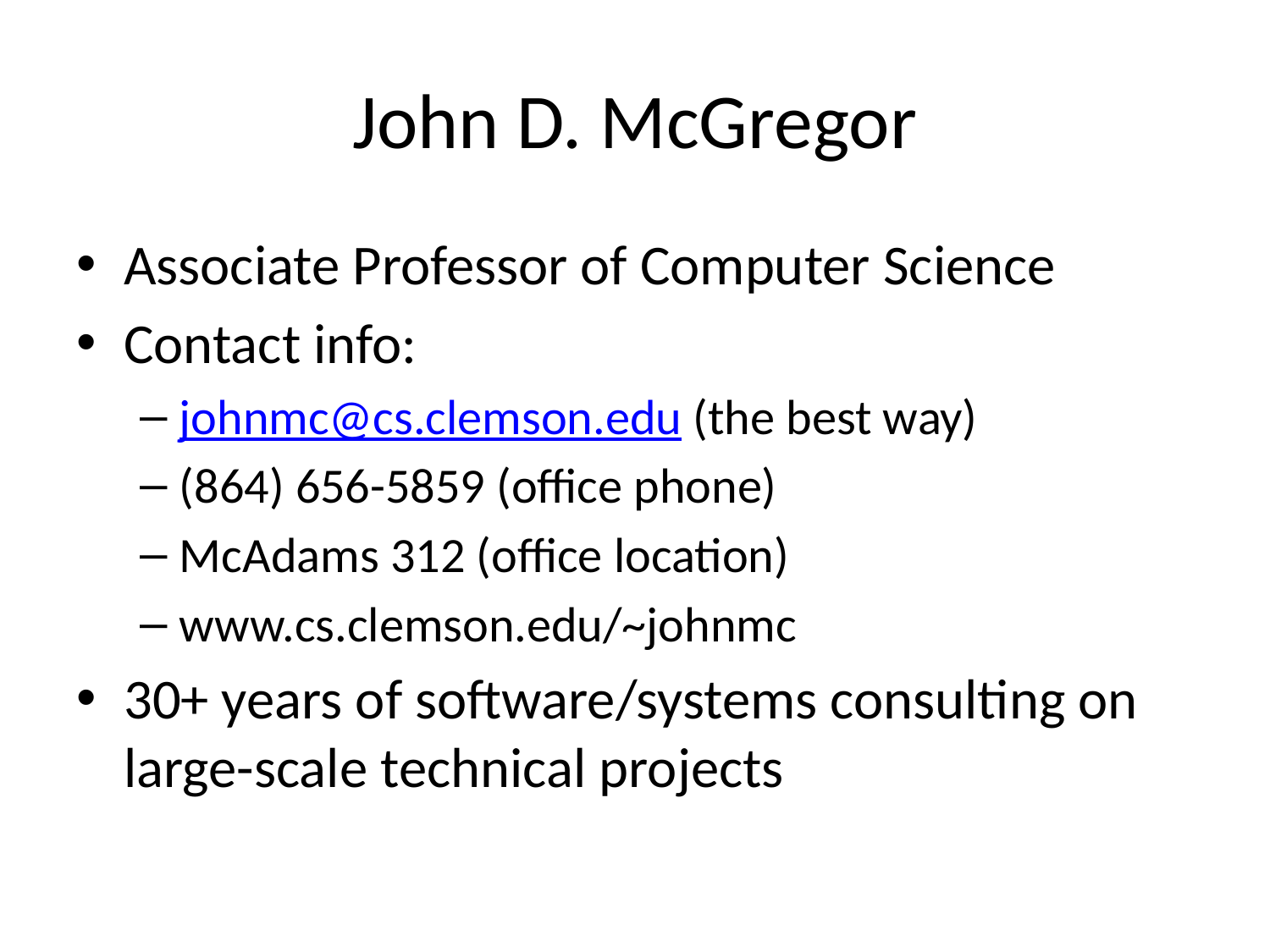

# John D. McGregor
Associate Professor of Computer Science
Contact info:
johnmc@cs.clemson.edu (the best way)
(864) 656-5859 (office phone)
McAdams 312 (office location)
www.cs.clemson.edu/~johnmc
30+ years of software/systems consulting on large-scale technical projects